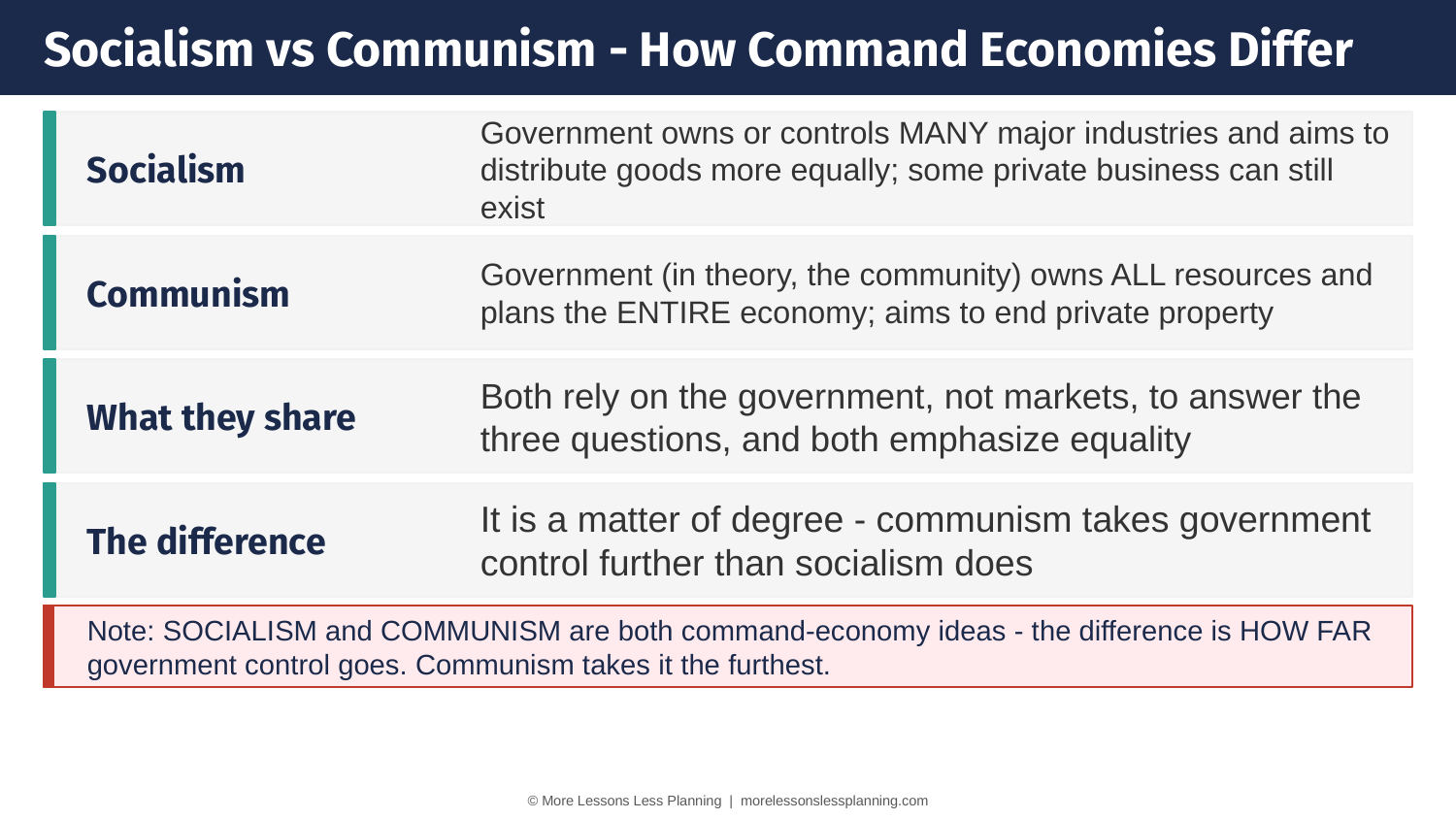

Socialism vs Communism - How Command Economies Differ

Socialism
Government owns or controls MANY major industries and aims to distribute goods more equally; some private business can still exist

Communism
Government (in theory, the community) owns ALL resources and plans the ENTIRE economy; aims to end private property

What they share
Both rely on the government, not markets, to answer the three questions, and both emphasize equality

The difference
It is a matter of degree - communism takes government control further than socialism does

Note: SOCIALISM and COMMUNISM are both command-economy ideas - the difference is HOW FAR government control goes. Communism takes it the furthest.
© More Lessons Less Planning  |  morelessonslessplanning.com